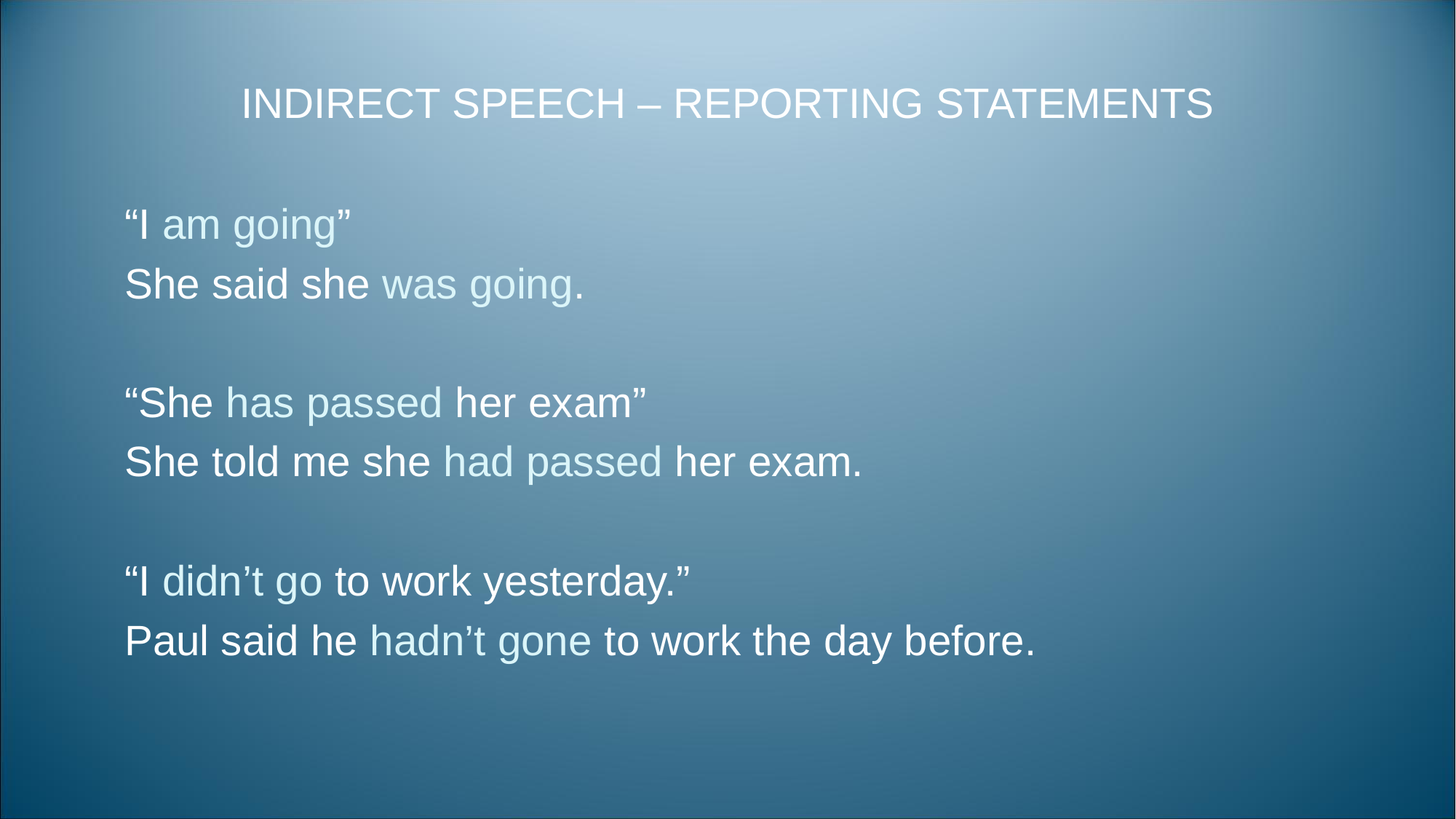

# INDIRECT SPEECH – REPORTING STATEMENTS
	“I am going”
	She said she was going.

	“She has passed her exam”
	She told me she had passed her exam.

	“I didn’t go to work yesterday.”
	Paul said he hadn’t gone to work the day before.